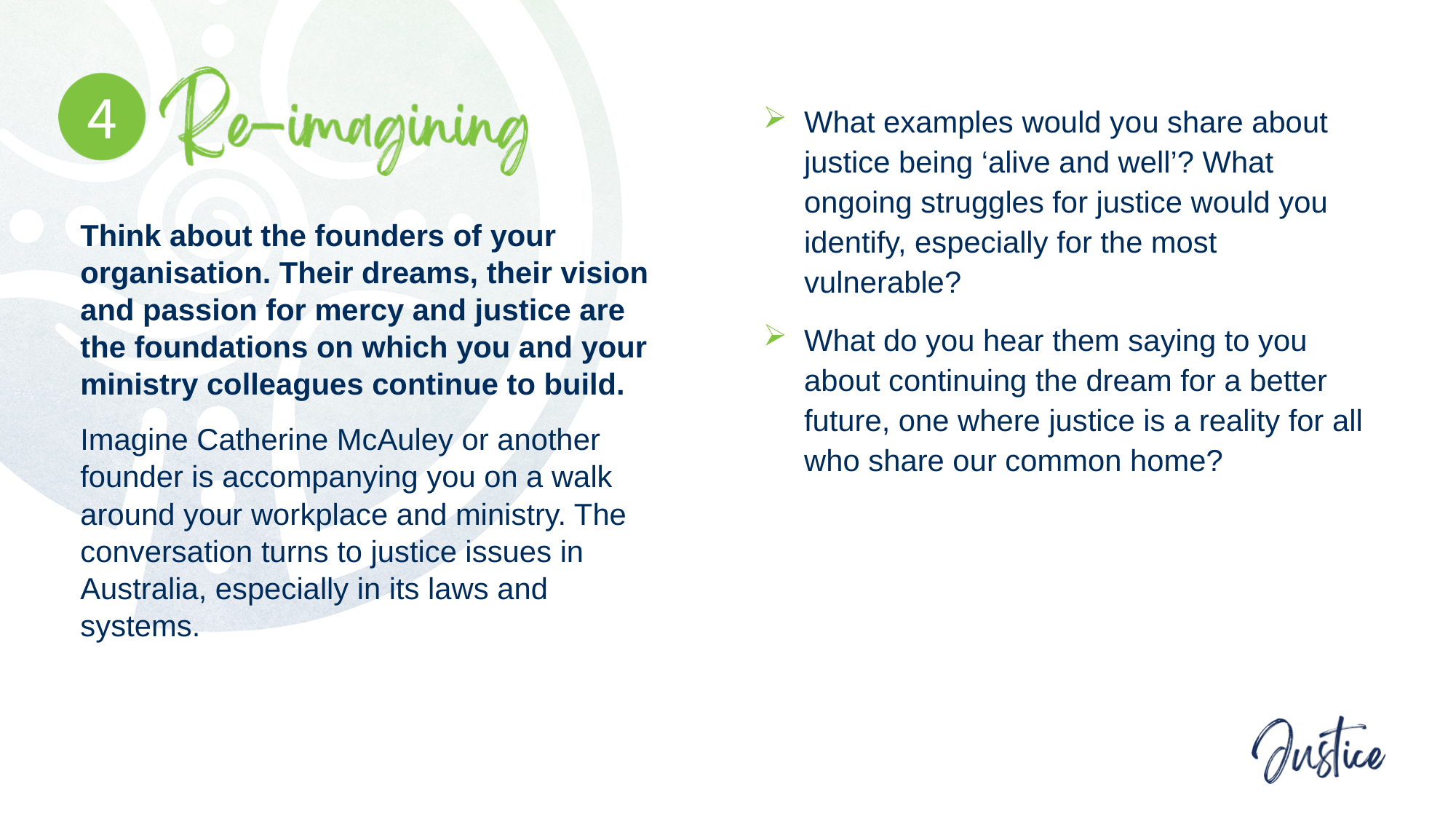

What examples would you share about justice being ‘alive and well’? What ongoing struggles for justice would you identify, especially for the most vulnerable?
What do you hear them saying to you about continuing the dream for a better future, one where justice is a reality for all who share our common home?

Think about the founders of your organisation. Their dreams, their vision and passion for mercy and justice are the foundations on which you and your ministry colleagues continue to build.
Imagine Catherine McAuley or another founder is accompanying you on a walk around your workplace and ministry. The conversation turns to justice issues in Australia, especially in its laws and systems.